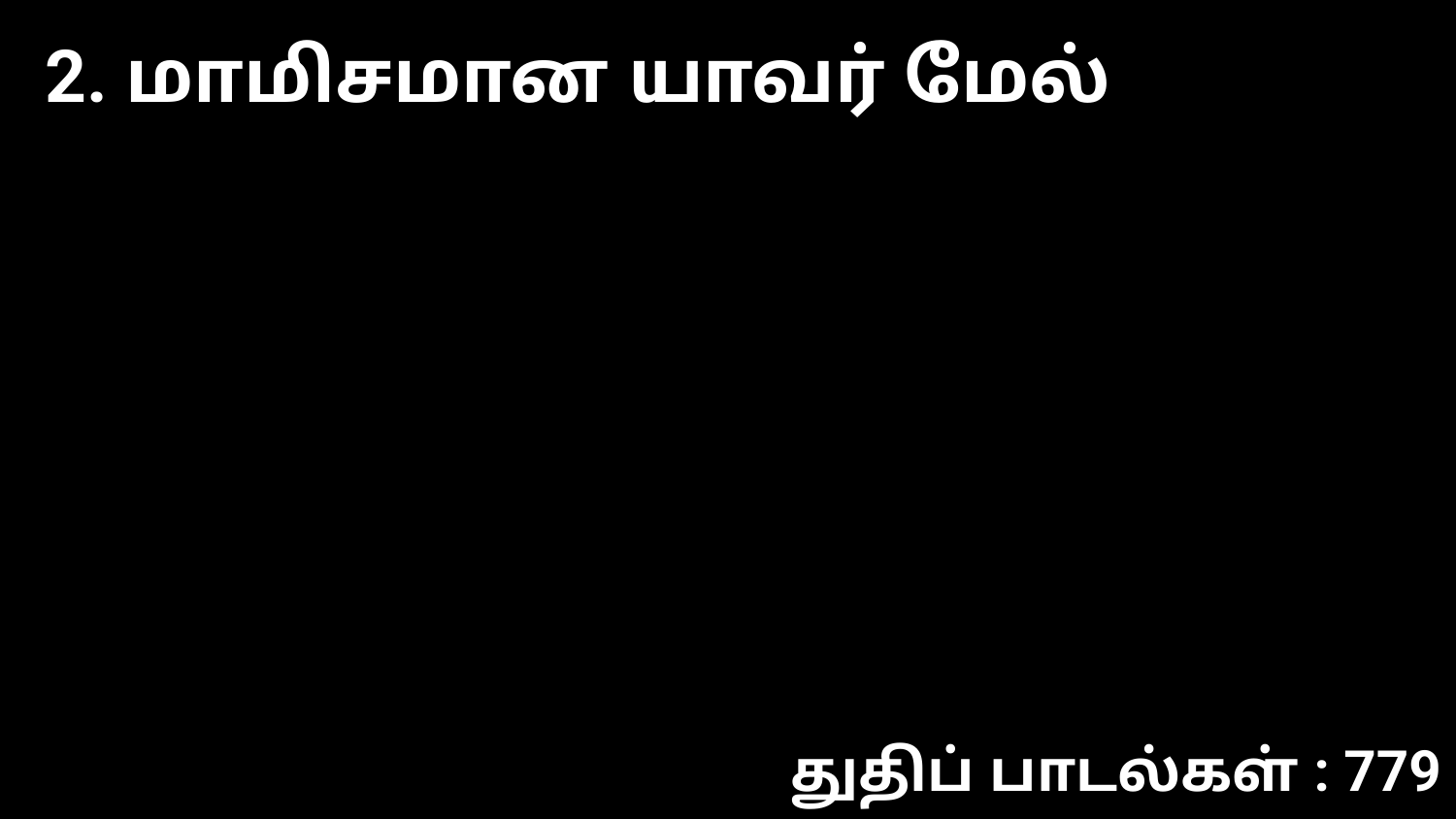

2. மாமிசமான யாவர் மேல்
துதிப் பாடல்கள் : 779